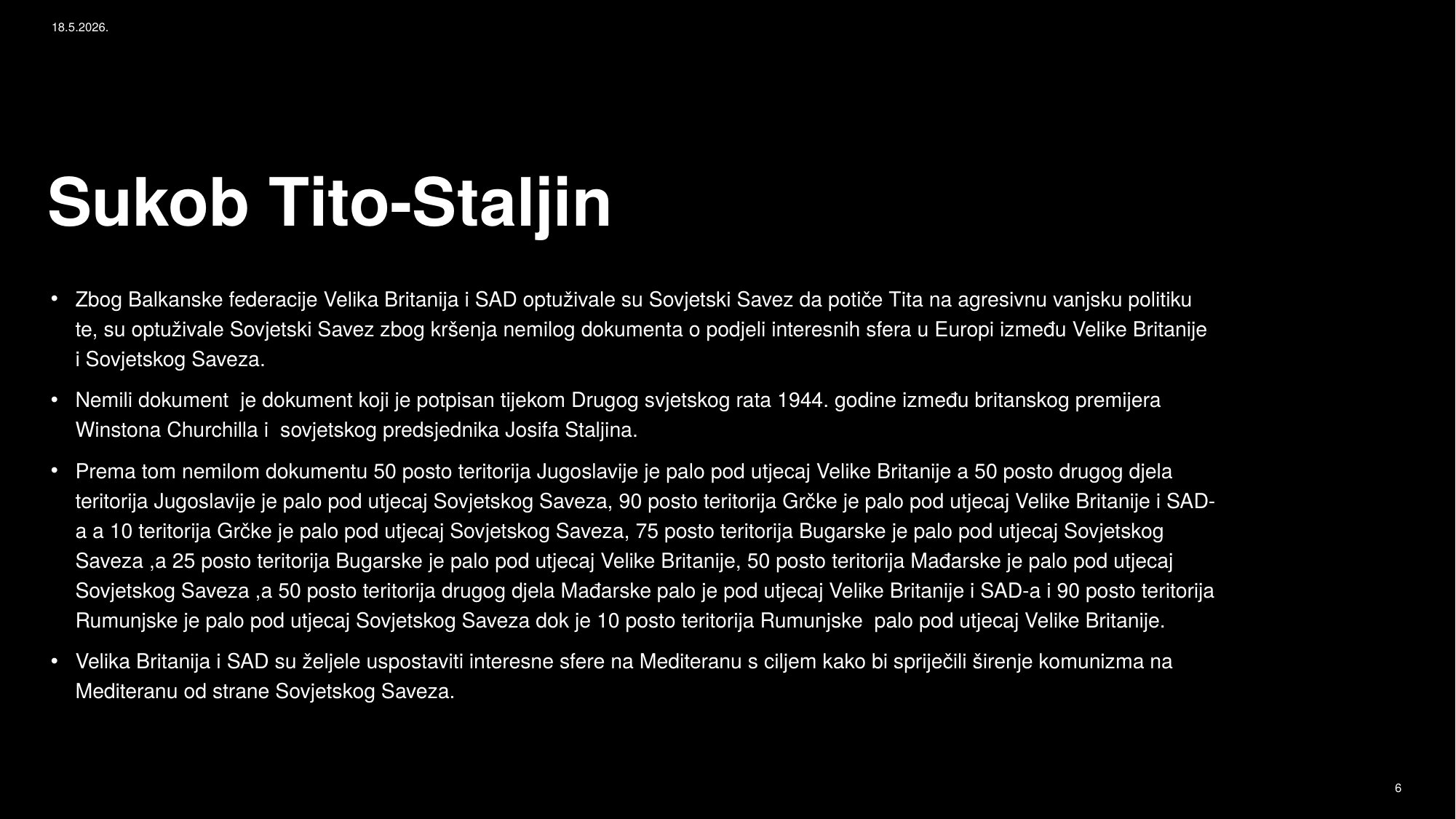

18.5.2026.
# Sukob Tito-Staljin
Zbog Balkanske federacije Velika Britanija i SAD optuživale su Sovjetski Savez da potiče Tita na agresivnu vanjsku politiku te, su optuživale Sovjetski Savez zbog kršenja nemilog dokumenta o podjeli interesnih sfera u Europi između Velike Britanije i Sovjetskog Saveza.
Nemili dokument  je dokument koji je potpisan tijekom Drugog svjetskog rata 1944. godine između britanskog premijera Winstona Churchilla i  sovjetskog predsjednika Josifa Staljina.
Prema tom nemilom dokumentu 50 posto teritorija Jugoslavije je palo pod utjecaj Velike Britanije a 50 posto drugog djela teritorija Jugoslavije je palo pod utjecaj Sovjetskog Saveza, 90 posto teritorija Grčke je palo pod utjecaj Velike Britanije i SAD-a a 10 teritorija Grčke je palo pod utjecaj Sovjetskog Saveza, 75 posto teritorija Bugarske je palo pod utjecaj Sovjetskog Saveza ,a 25 posto teritorija Bugarske je palo pod utjecaj Velike Britanije, 50 posto teritorija Mađarske je palo pod utjecaj Sovjetskog Saveza ,a 50 posto teritorija drugog djela Mađarske palo je pod utjecaj Velike Britanije i SAD-a i 90 posto teritorija Rumunjske je palo pod utjecaj Sovjetskog Saveza dok je 10 posto teritorija Rumunjske  palo pod utjecaj Velike Britanije.
Velika Britanija i SAD su željele uspostaviti interesne sfere na Mediteranu s ciljem kako bi spriječili širenje komunizma na Mediteranu od strane Sovjetskog Saveza.

6